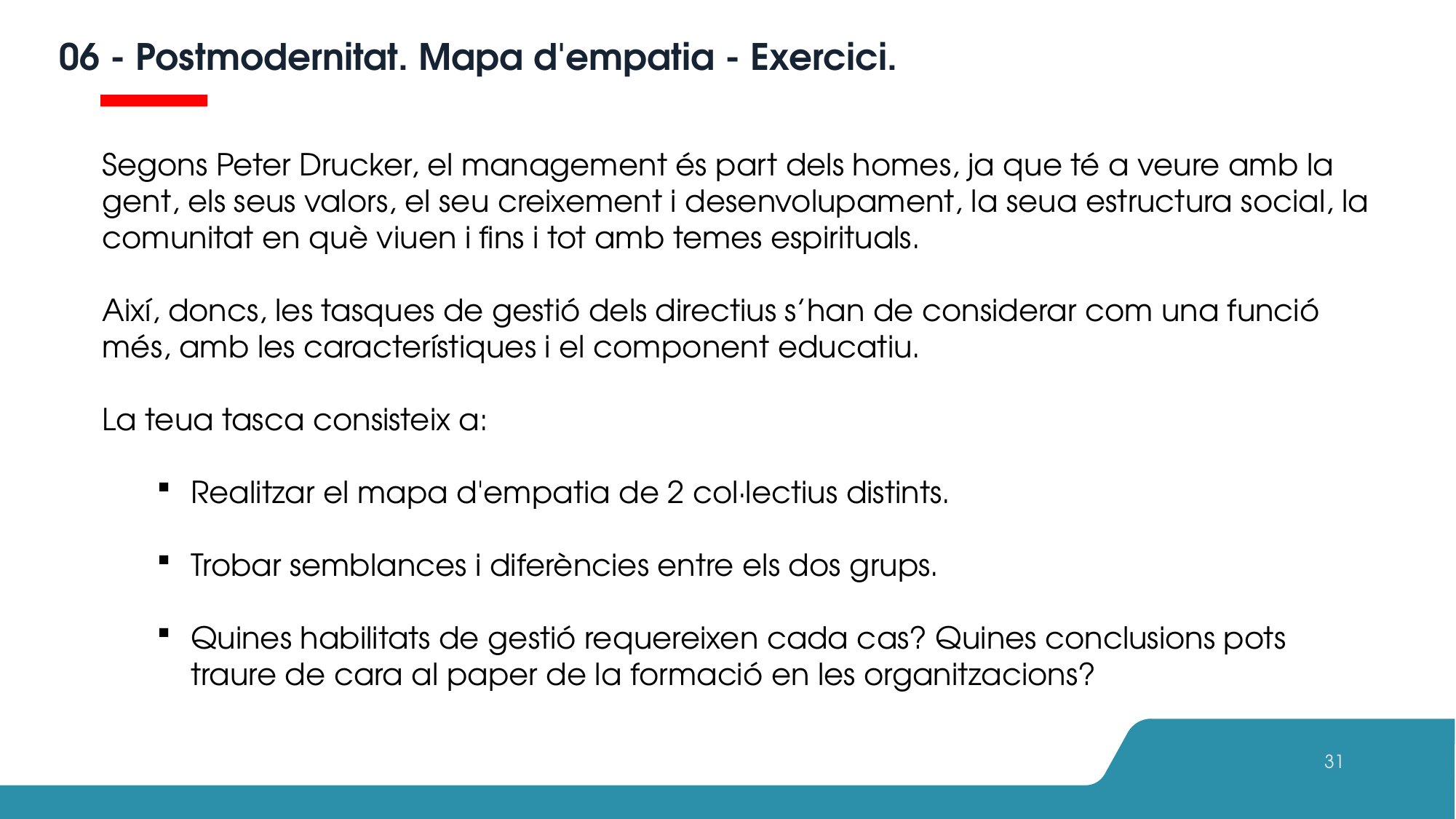

# 06 - Postmodernitat. Mapa d'empatia - Exercici.
Segons Peter Drucker, el management és part dels homes, ja que té a veure amb la gent, els seus valors, el seu creixement i desenvolupament, la seua estructura social, la comunitat en què viuen i fins i tot amb temes espirituals.

Així, doncs, les tasques de gestió dels directius s’han de considerar com una funció més, amb les característiques i el component educatiu.

La teua tasca consisteix a:

Realitzar el mapa d'empatia de 2 col·lectius distints.

Trobar semblances i diferències entre els dos grups.

Quines habilitats de gestió requereixen cada cas? Quines conclusions pots traure de cara al paper de la formació en les organitzacions?
31